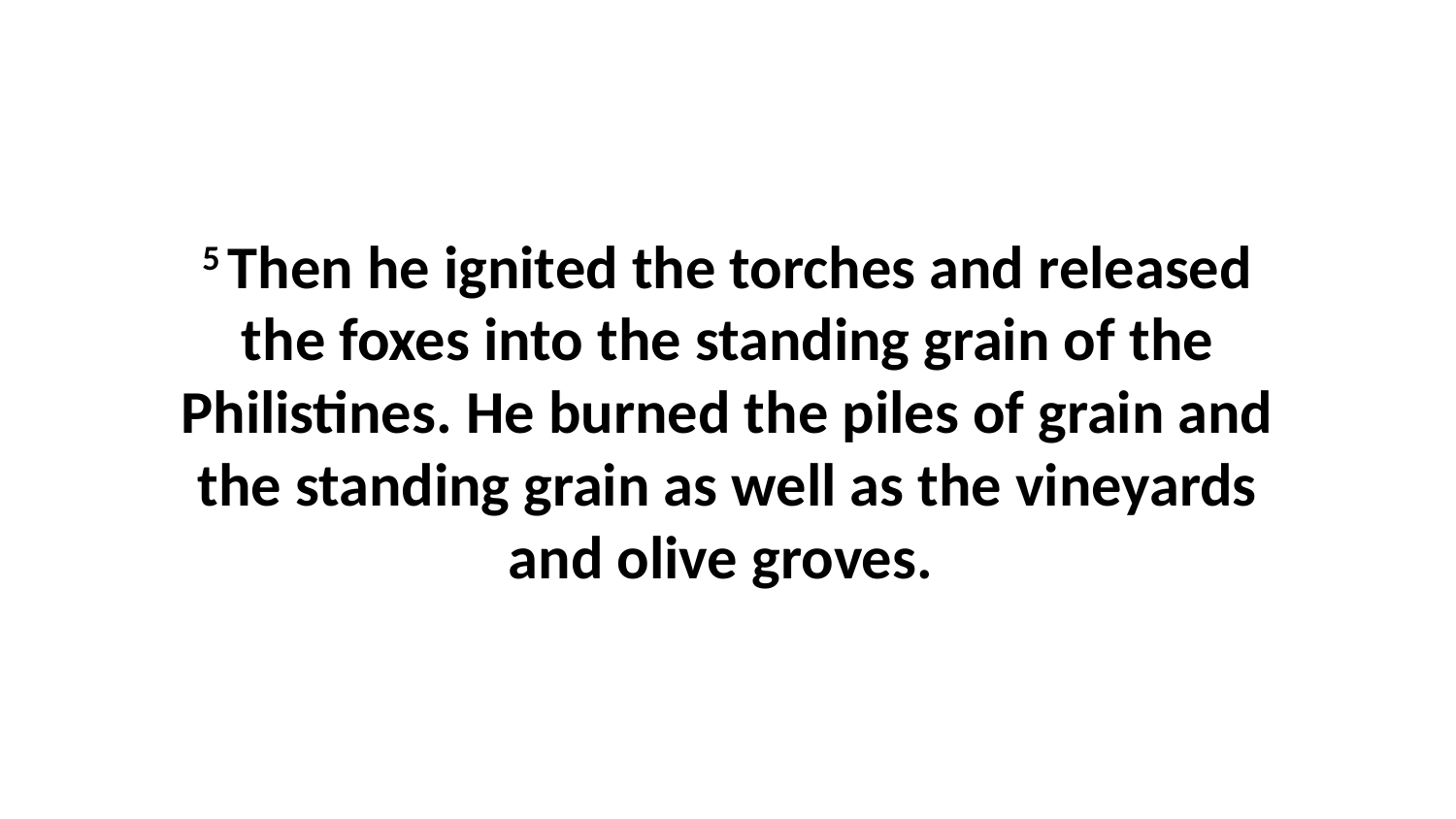

5 Then he ignited the torches and released the foxes into the standing grain of the Philistines. He burned the piles of grain and the standing grain as well as the vineyards and olive groves.